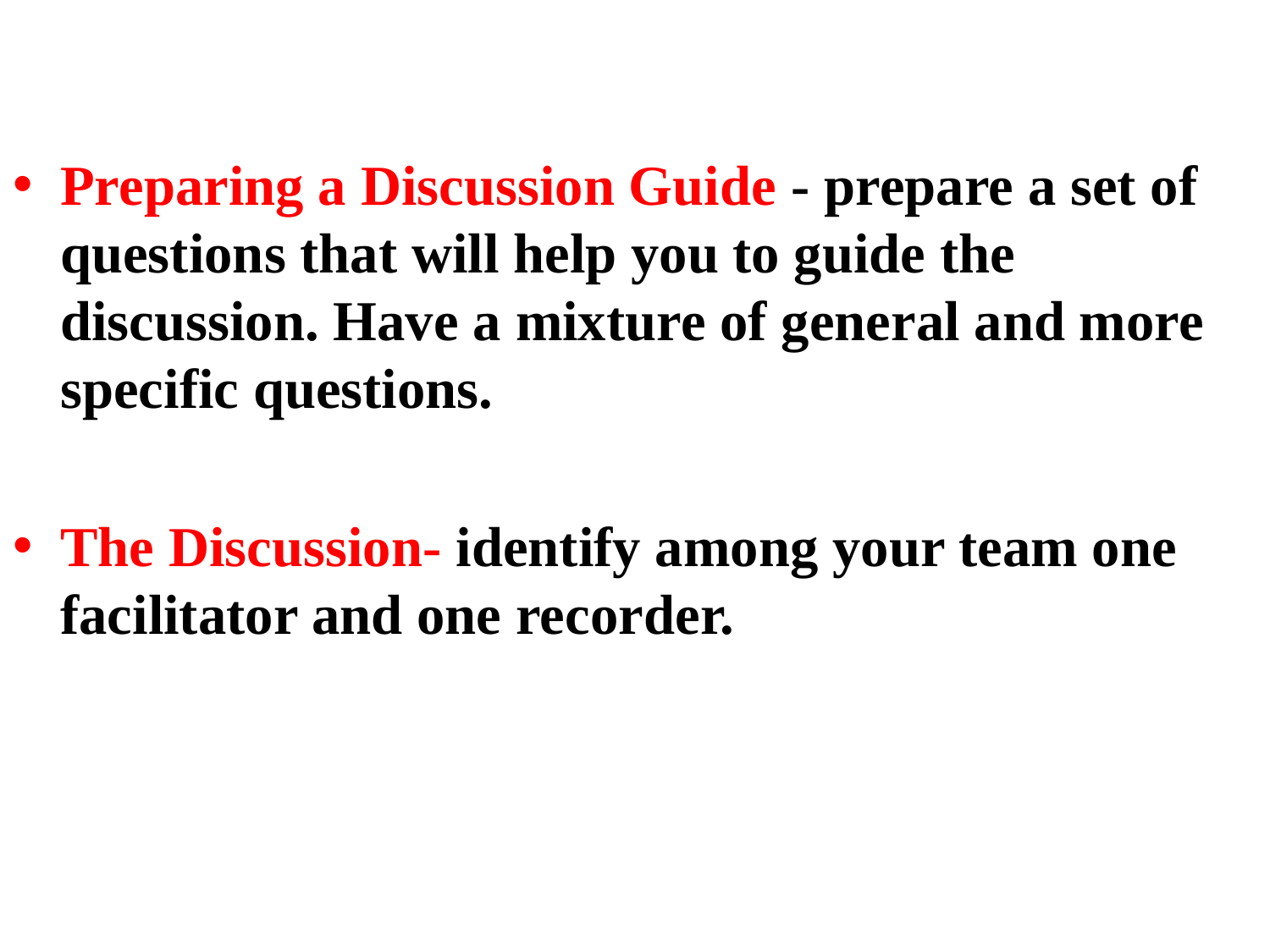

Preparing a Discussion Guide - prepare a set of questions that will help you to guide the discussion. Have a mixture of general and more specific questions.

The Discussion- identify among your team one facilitator and one recorder.